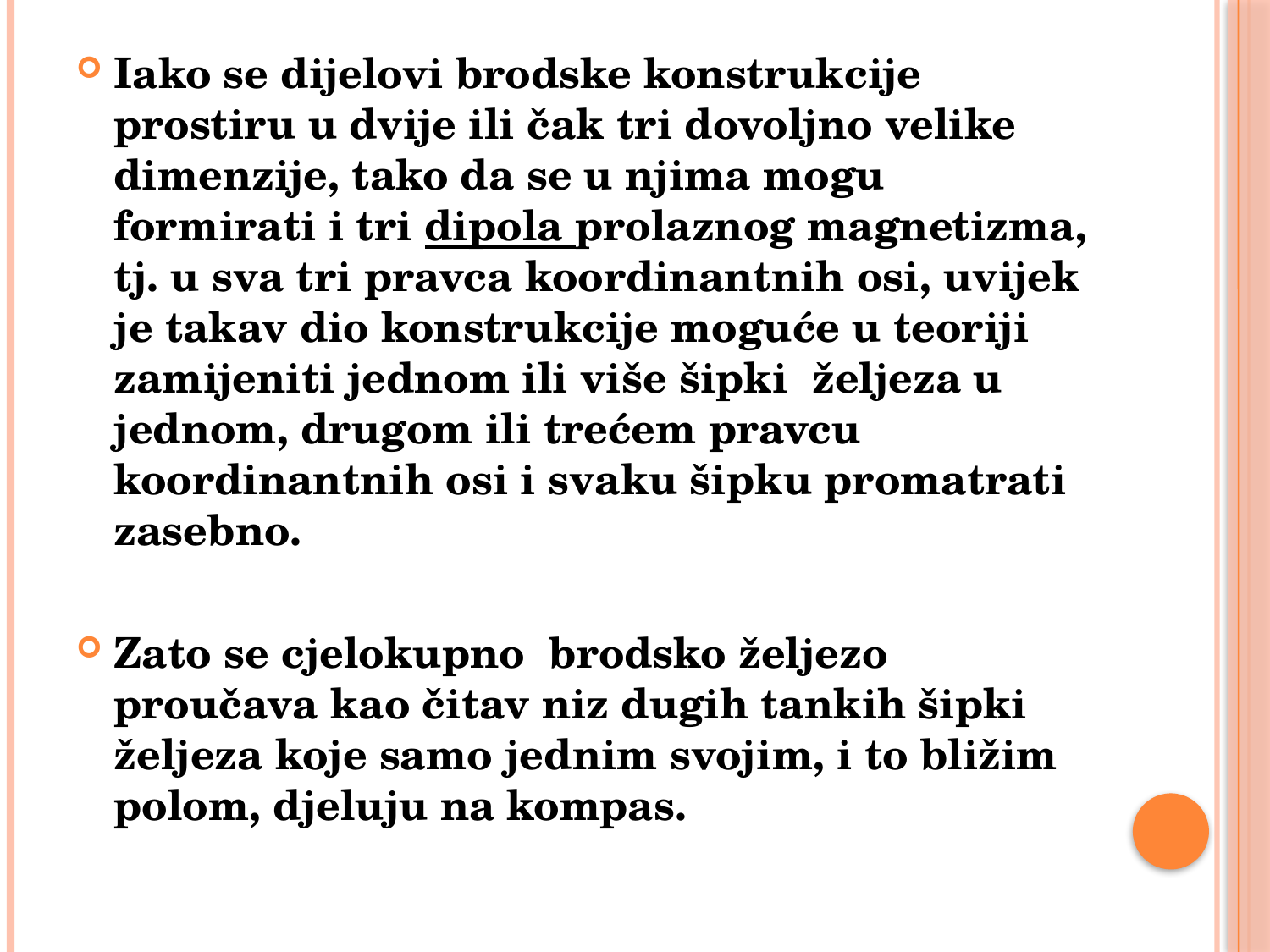

Iako se dijelovi brodske konstrukcije prostiru u dvije ili čak tri dovoljno velike dimenzije, tako da se u njima mogu formirati i tri dipola prolaznog magnetizma, tj. u sva tri pravca koordinantnih osi, uvijek je takav dio konstrukcije moguće u teoriji zamijeniti jednom ili više šipki  željeza u jednom, drugom ili trećem pravcu koordinantnih osi i svaku šipku promatrati zasebno.

Zato se cjelokupno  brodsko željezo proučava kao čitav niz dugih tankih šipki  željeza koje samo jednim svojim, i to bližim polom, djeluju na kompas.